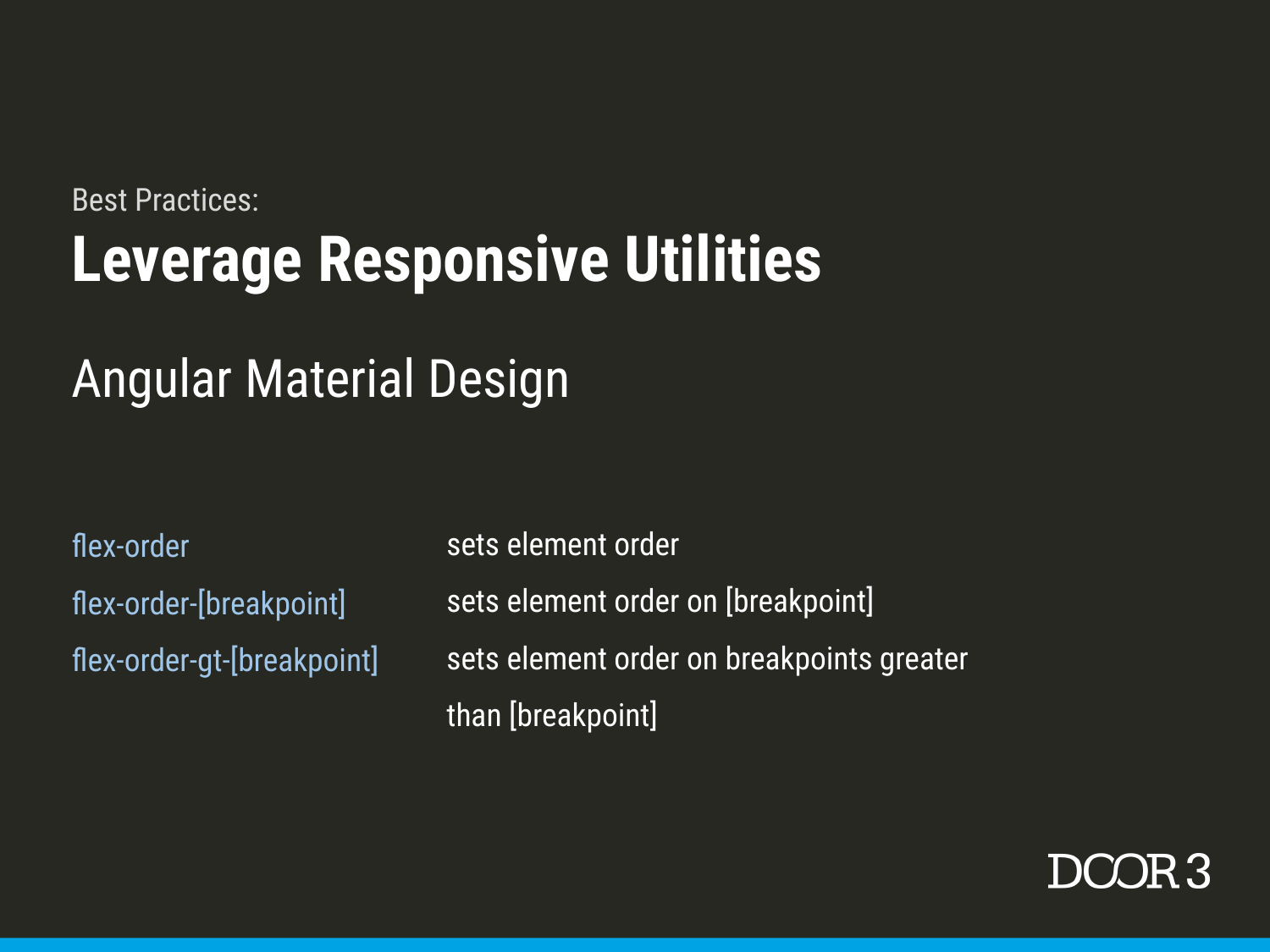

Best Practices:
Leverage Responsive Utilities
Angular Material Design

flex-order
flex-order-[breakpoint]
flex-order-gt-[breakpoint]

sets element order
sets element order on [breakpoint]
sets element order on breakpoints greater
than [breakpoint]